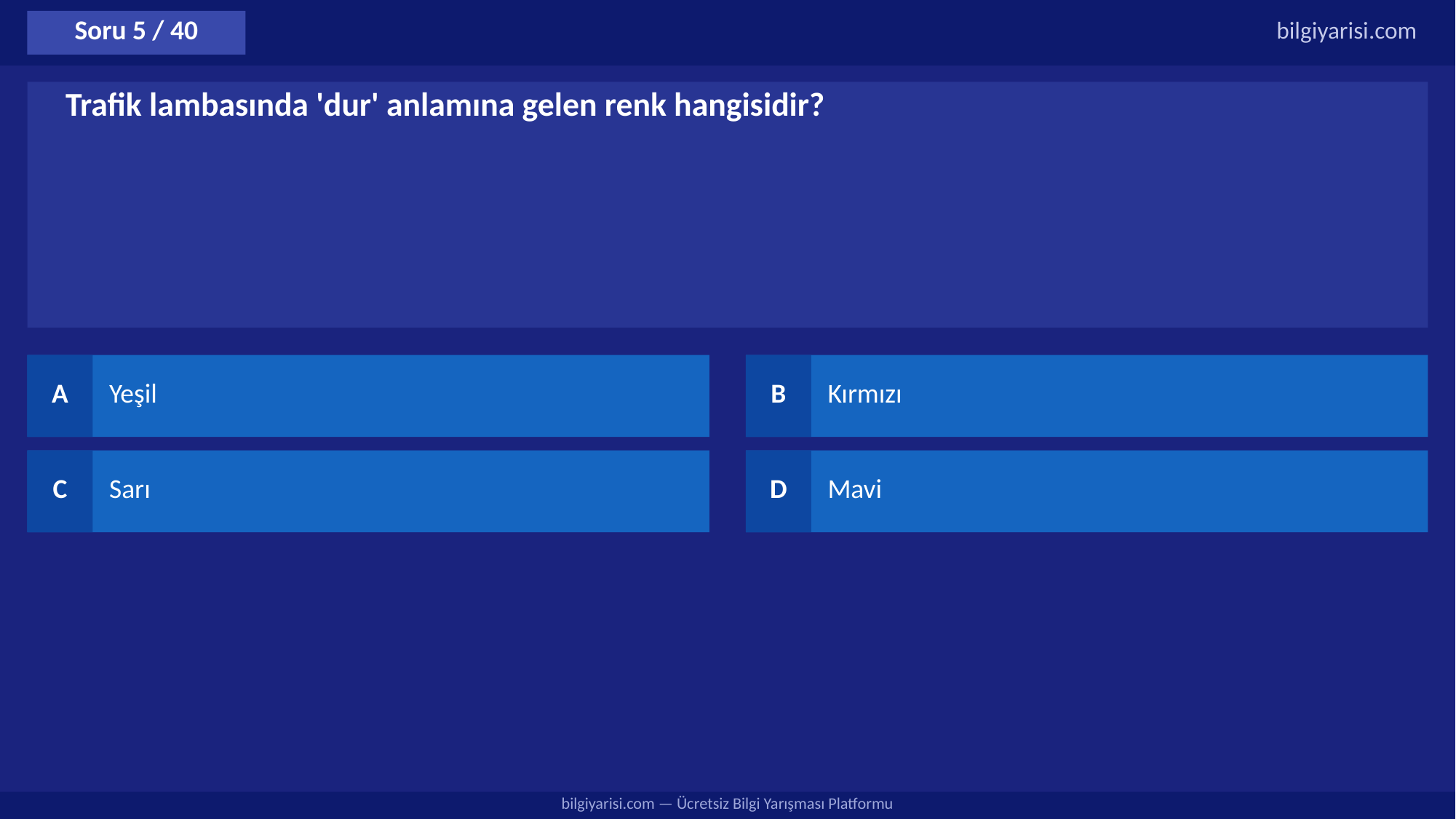

Soru 5 / 40
bilgiyarisi.com

Trafik lambasında 'dur' anlamına gelen renk hangisidir?

A
Yeşil

B
Kırmızı

C
Sarı

D
Mavi
bilgiyarisi.com — Ücretsiz Bilgi Yarışması Platformu